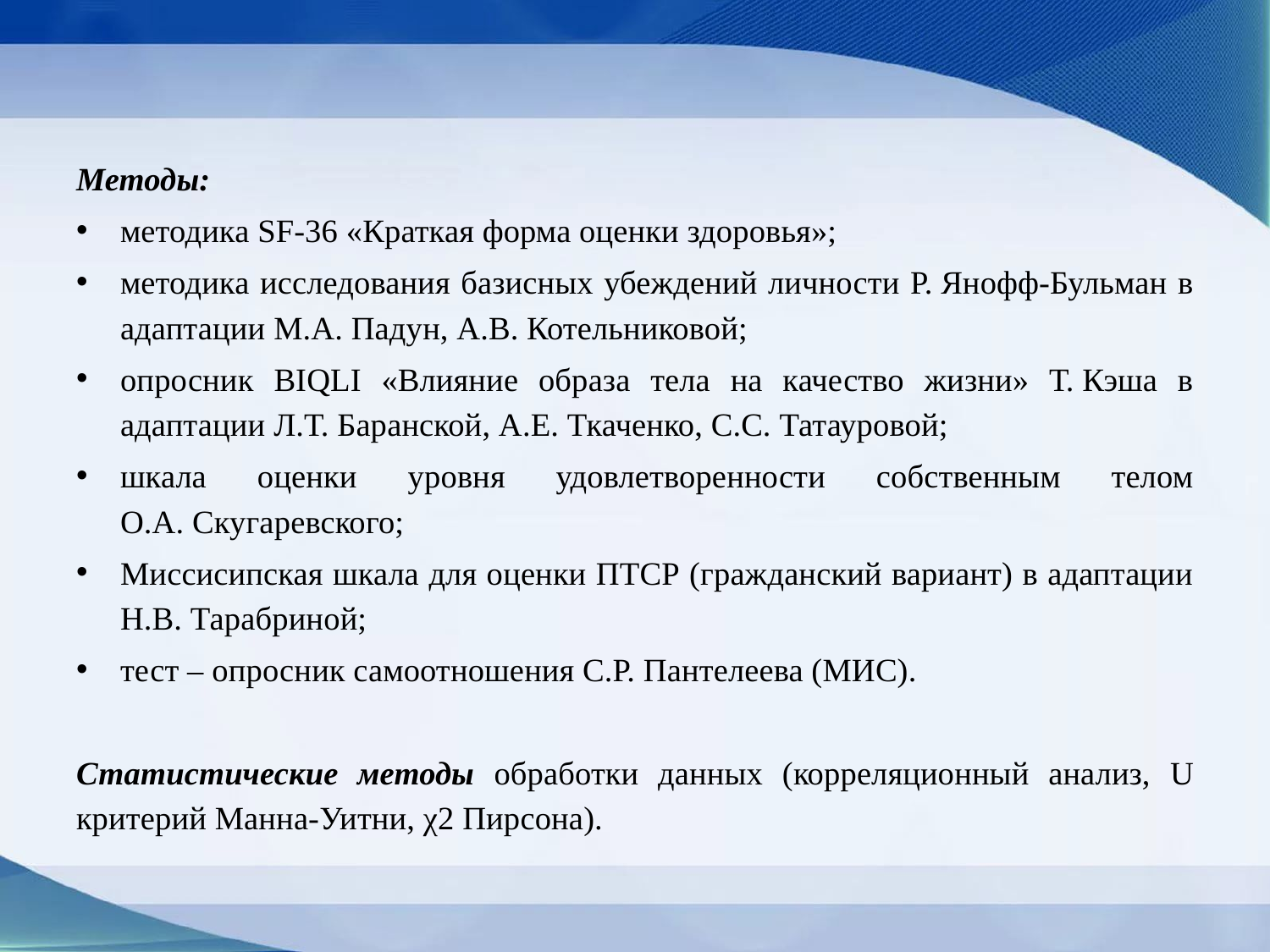

Методы:
методика SF-36 «Краткая форма оценки здоровья»;
методика исследования базисных убеждений личности Р. Янофф-Бульман в адаптации М.А. Падун, А.В. Котельниковой;
опросник BIQLI «Влияние образа тела на качество жизни» Т. Кэша в адаптации Л.Т. Баранской, А.Е. Ткаченко, С.С. Татауровой;
шкала оценки уровня удовлетворенности собственным телом О.А. Скугаревского;
Миссисипская шкала для оценки ПТСР (гражданский вариант) в адаптации Н.В. Тарабриной;
тест – опросник самоотношения С.Р. Пантелеева (МИС).

Статистические методы обработки данных (корреляционный анализ, U критерий Манна-Уитни, χ2 Пирсона).